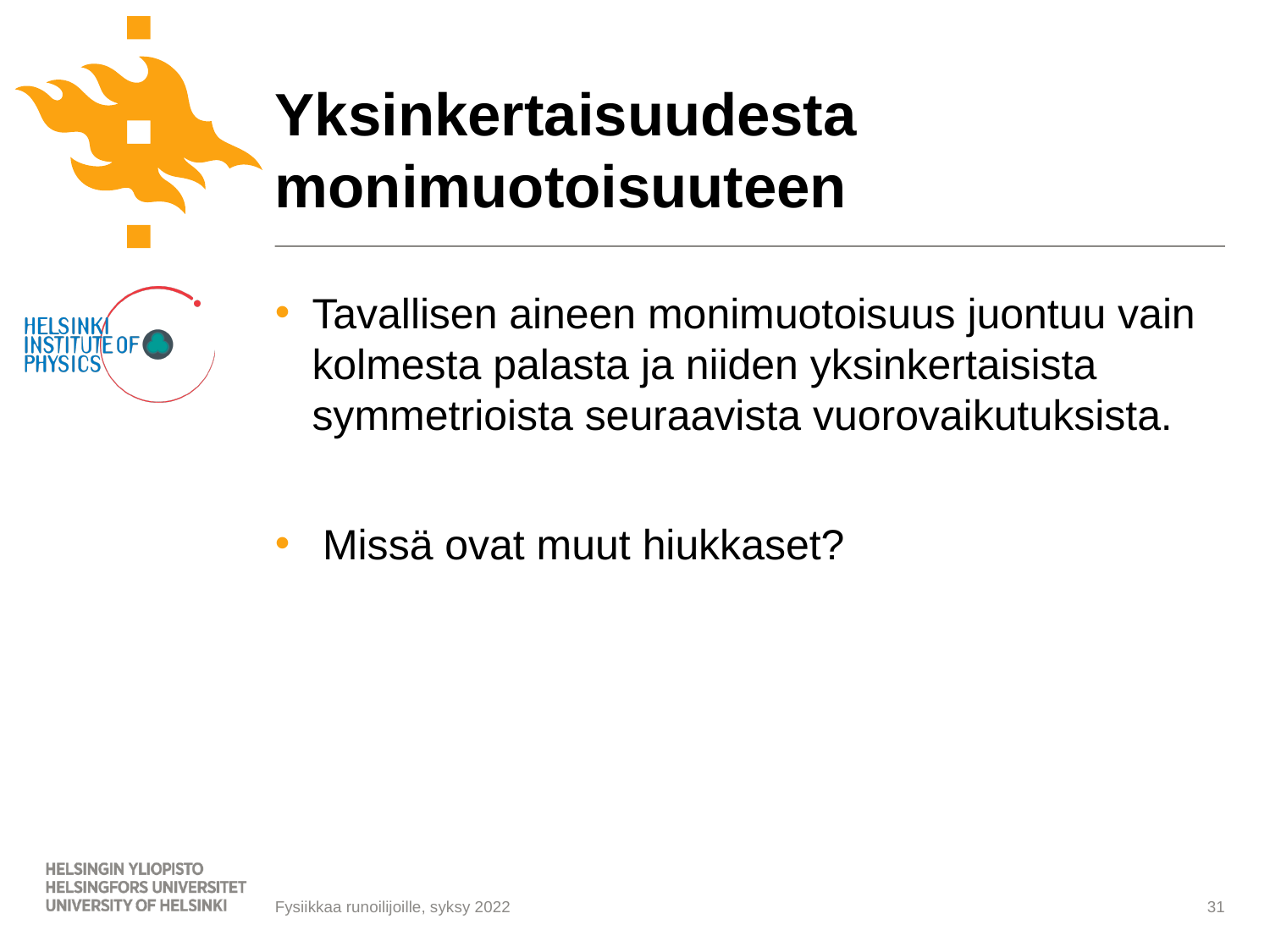

# Yksinkertaisuudesta monimuotoisuuteen

Tavallisen aineen monimuotoisuus juontuu vain kolmesta palasta ja niiden yksinkertaisista symmetrioista seuraavista vuorovaikutuksista.

Missä ovat muut hiukkaset?
31
Fysiikkaa runoilijoille, syksy 2022